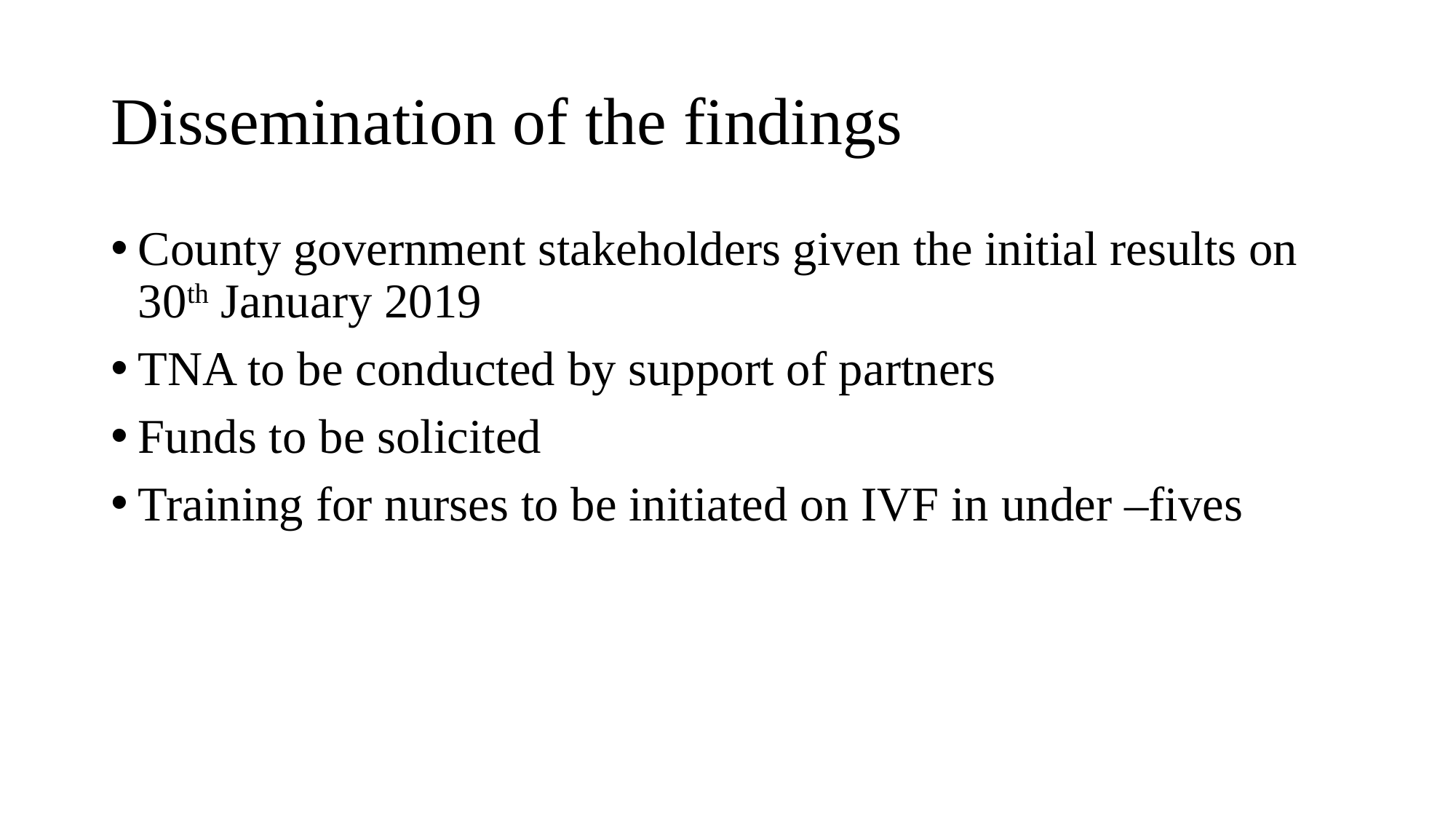

# Dissemination of the findings
County government stakeholders given the initial results on 30th January 2019
TNA to be conducted by support of partners
Funds to be solicited
Training for nurses to be initiated on IVF in under –fives